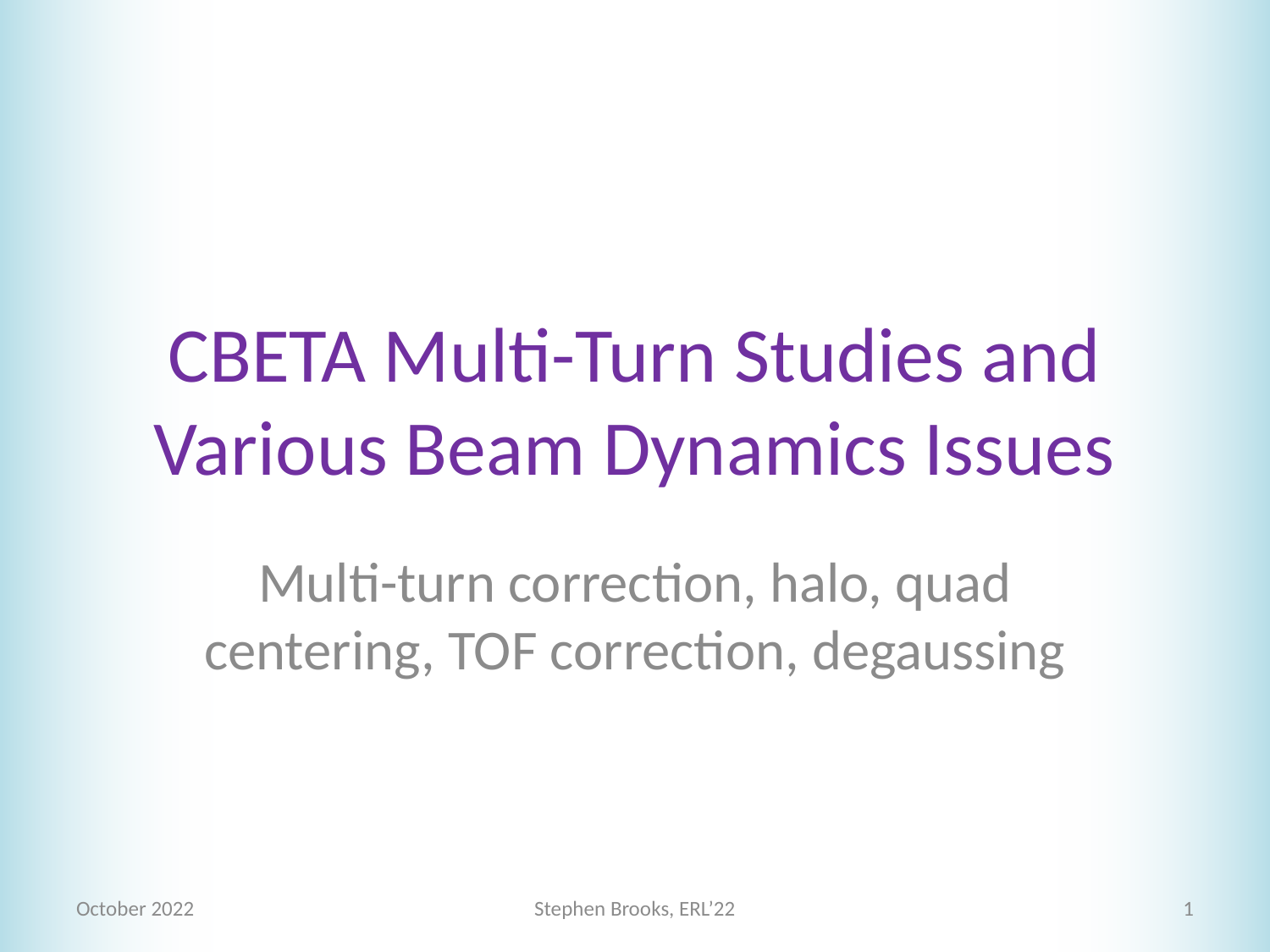

# CBETA Multi-Turn Studies and Various Beam Dynamics Issues
Multi-turn correction, halo, quad centering, TOF correction, degaussing
October 2022
Stephen Brooks, ERL’22
1